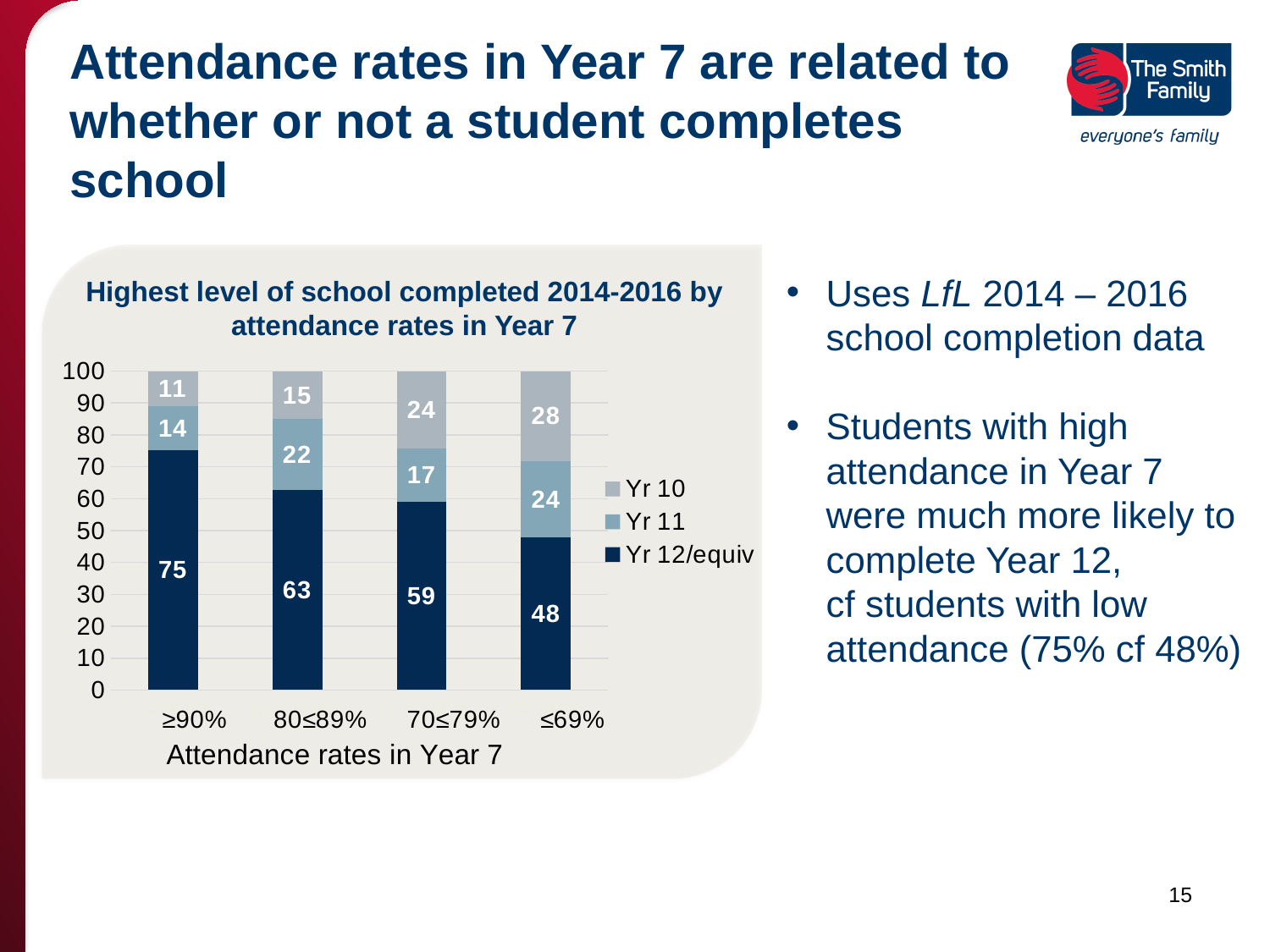

# Attendance rates in Year 7 are related to whether or not a student completes school

Uses LfL 2014 – 2016 school completion data

Students with high attendance in Year 7 were much more likely to complete Year 12,
cf students with low attendance (75% cf 48%)

### Chart

| Category | Yr 12/equiv | Yr 11 | Yr 10 |
|---|---|---|---|
| >=90% | 75.139353400223 | 13.935340022296499 | 10.9253065774805 |
| 80<89% | 62.78409090909089 | 22.1590909090909 | 15.0568181818182 |
| 70<79% | 59.09090909090911 | 16.6666666666667 | 24.2424242424242 |
| <=69% | 47.9166666666667 | 23.9583333333333 | 28.125 |
Highest level of school completed 2014-2016 by attendance rates in Year 7